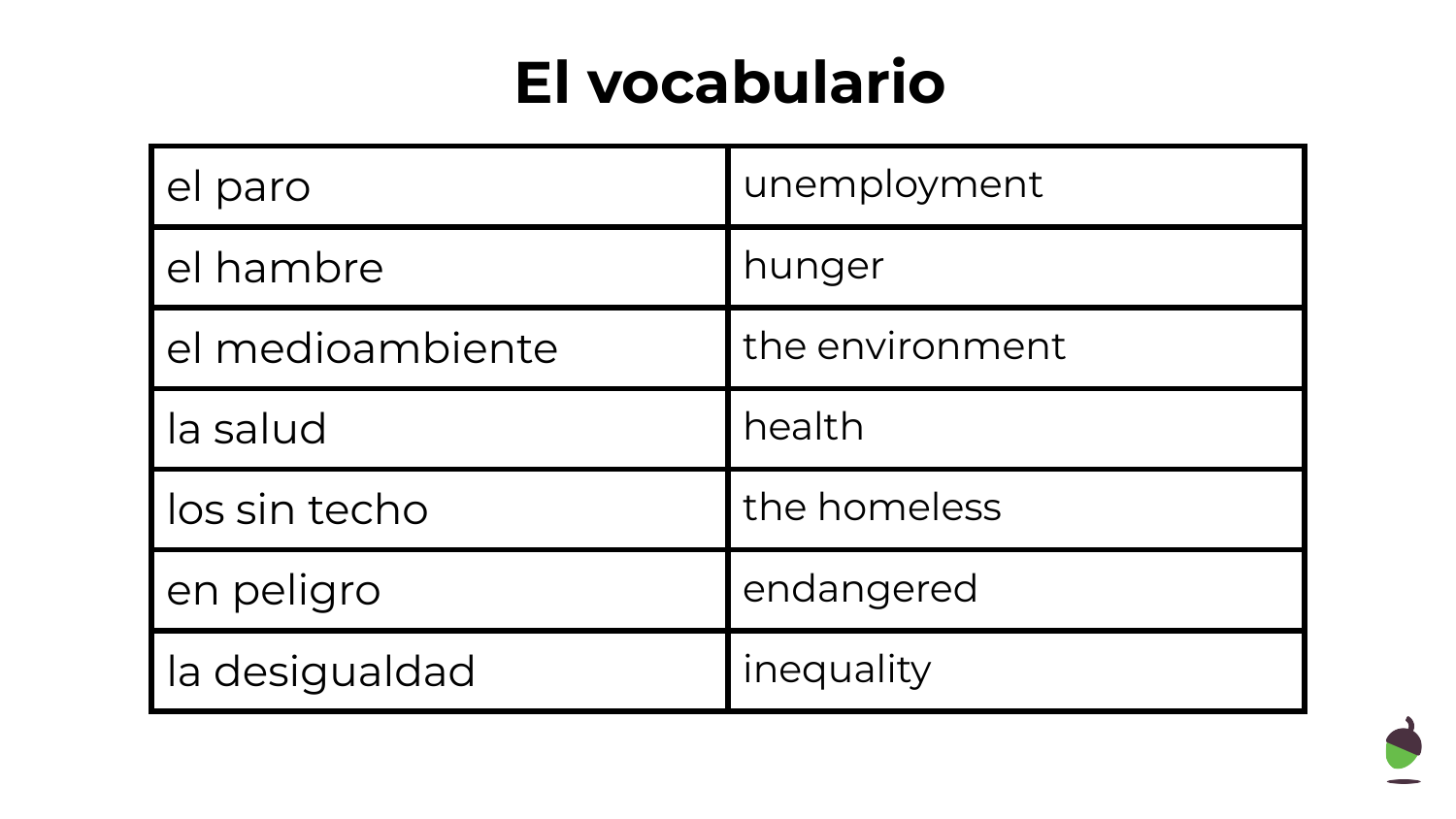

# El vocabulario
| el paro | unemployment |
| --- | --- |
| el hambre | hunger |
| el medioambiente | the environment |
| la salud | health |
| los sin techo | the homeless |
| en peligro | endangered |
| la desigualdad | inequality |